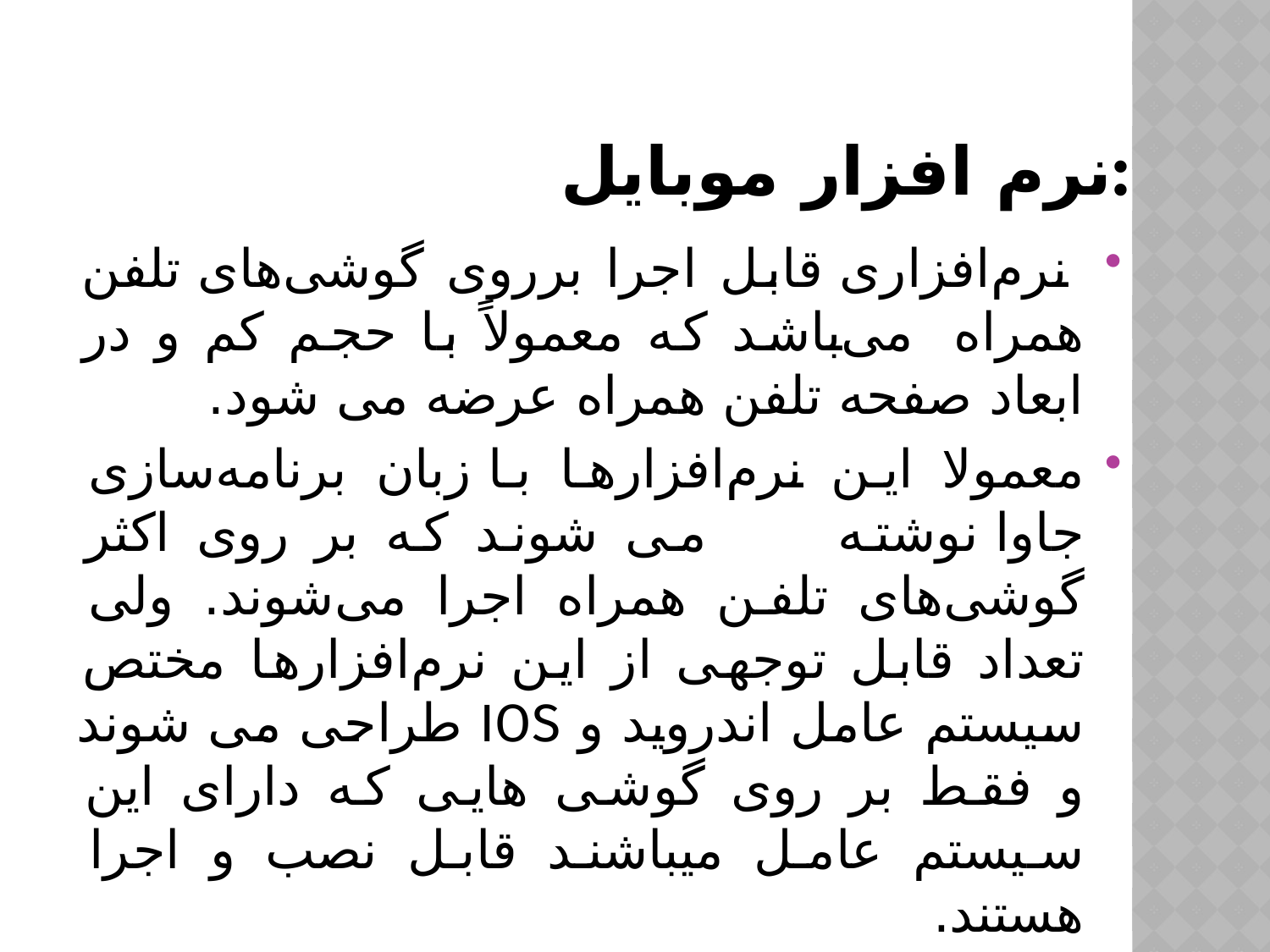

# نرم افزار موبایل:
 نرم‌افزاری قابل اجرا برروی گوشی‌های تلفن همراه  می‌باشد که معمولاً با حجم کم و در ابعاد صفحه تلفن همراه عرضه می شود.
معمولا این نرم‌افزارها با زبان برنامه‌سازی جاوا نوشته     می شوند که بر روی اکثر گوشی‌های تلفن همراه اجرا می‌شوند. ولی تعداد قابل توجهی از این نرم‌افزارها مختص سیستم عامل اندروید و IOS طراحی می شوند و فقط بر روی گوشی هایی که دارای این سیستم عامل میباشند قابل نصب و اجرا هستند.